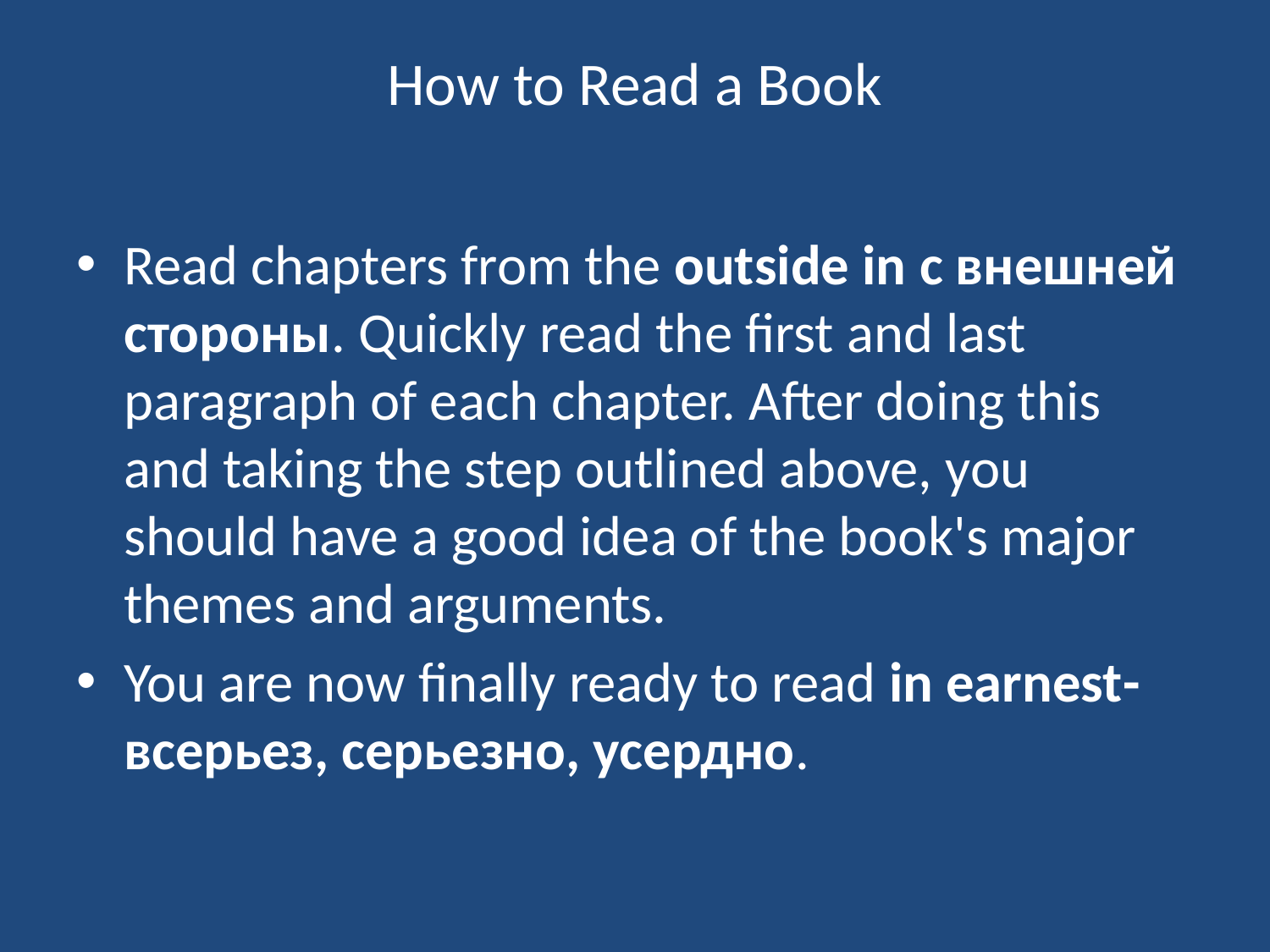

# How to Read a Book
Read chapters from the outside in с внешней стороны. Quickly read the first and last paragraph of each chapter. After doing this and taking the step outlined above, you should have a good idea of the book's major themes and arguments.
You are now finally ready to read in earnest-всерьез, серьезно, усердно.